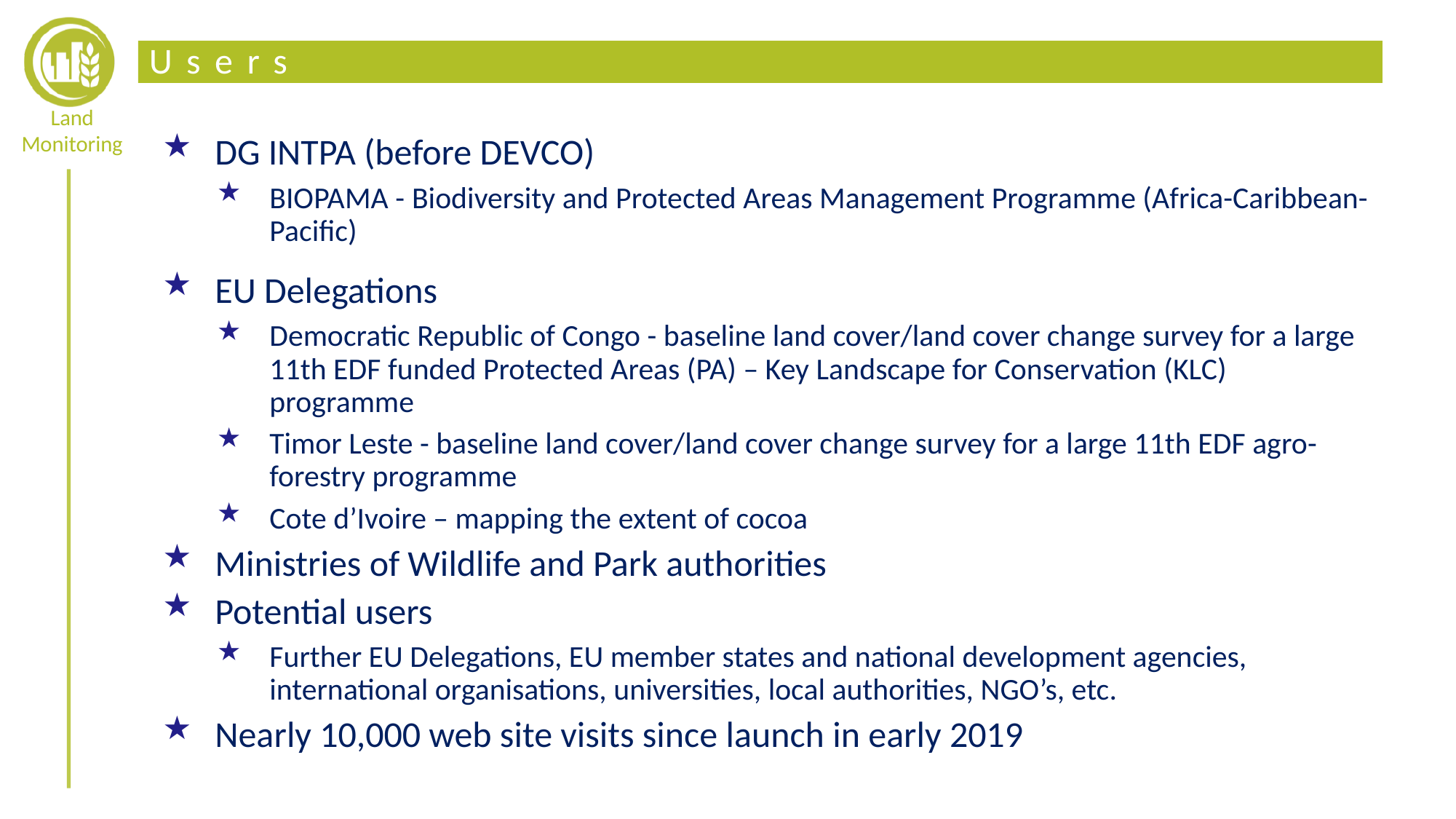

# Users
DG INTPA (before DEVCO)
BIOPAMA - Biodiversity and Protected Areas Management Programme (Africa-Caribbean-Pacific)
EU Delegations
Democratic Republic of Congo - baseline land cover/land cover change survey for a large 11th EDF funded Protected Areas (PA) – Key Landscape for Conservation (KLC) programme
Timor Leste - baseline land cover/land cover change survey for a large 11th EDF agro-forestry programme
Cote d’Ivoire – mapping the extent of cocoa
Ministries of Wildlife and Park authorities
Potential users
Further EU Delegations, EU member states and national development agencies, international organisations, universities, local authorities, NGO’s, etc.
Nearly 10,000 web site visits since launch in early 2019